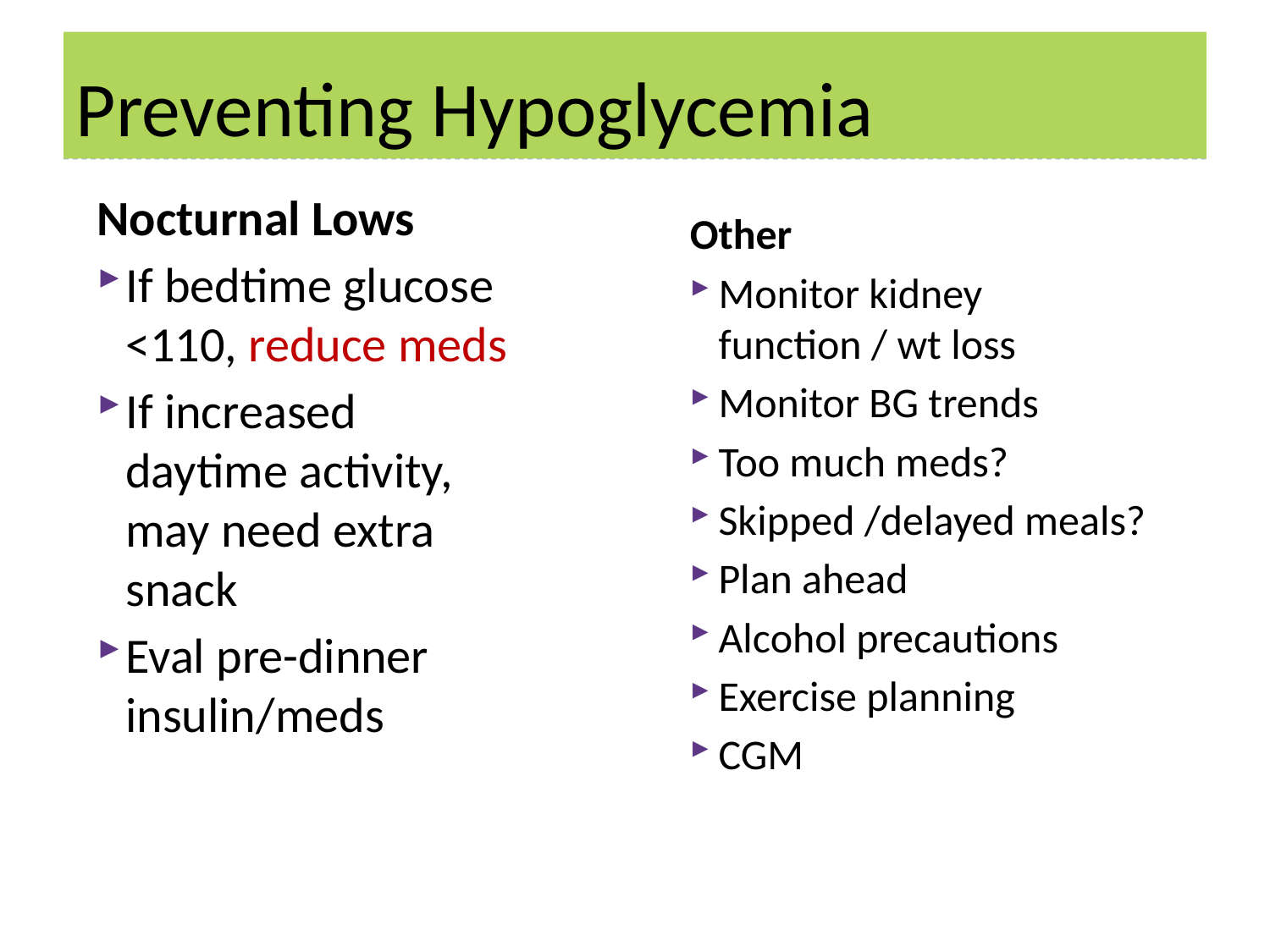

# Preventing Hypoglycemia
Nocturnal Lows
If bedtime glucose <110, reduce meds
If increased daytime activity, may need extra snack
Eval pre-dinner insulin/meds

Other
Monitor kidney function / wt loss
Monitor BG trends
Too much meds?
Skipped /delayed meals?
Plan ahead
Alcohol precautions
Exercise planning
CGM